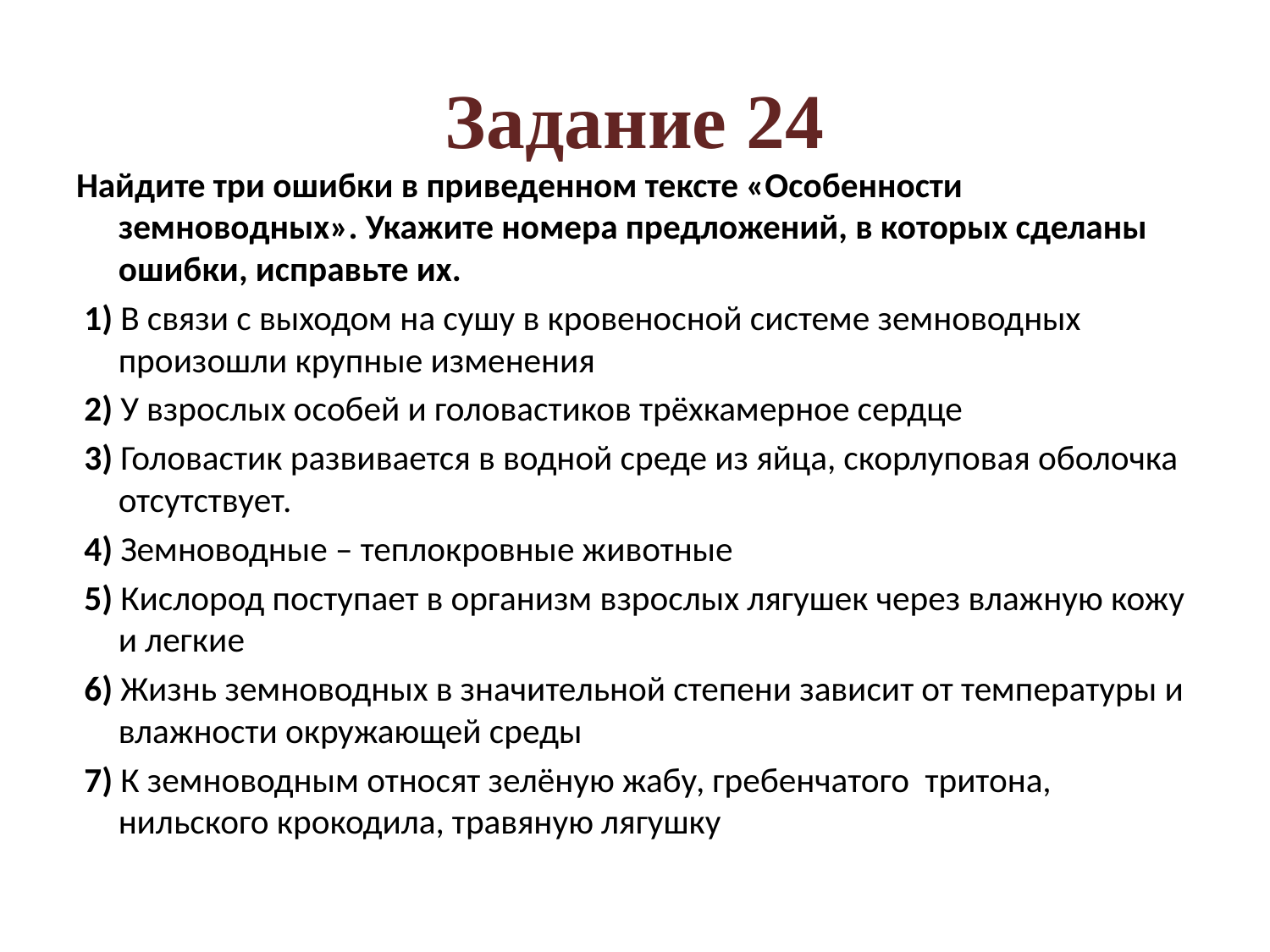

# Задание 24
Найдите три ошибки в приведенном тексте «Особенности земноводных». Укажите номера предложений, в которых сделаны ошибки, исправьте их.
 1) В связи с выходом на сушу в кровеносной системе земноводных произошли крупные изменения
 2) У взрослых особей и головастиков трёхкамерное сердце
 3) Головастик развивается в водной среде из яйца, скорлуповая оболочка отсутствует.
 4) Земноводные – теплокровные животные
 5) Кислород поступает в организм взрослых лягушек через влажную кожу и легкие
 6) Жизнь земноводных в значительной степени зависит от температуры и влажности окружающей среды
 7) К земноводным относят зелёную жабу, гребенчатого  тритона, нильского крокодила, травяную лягушку